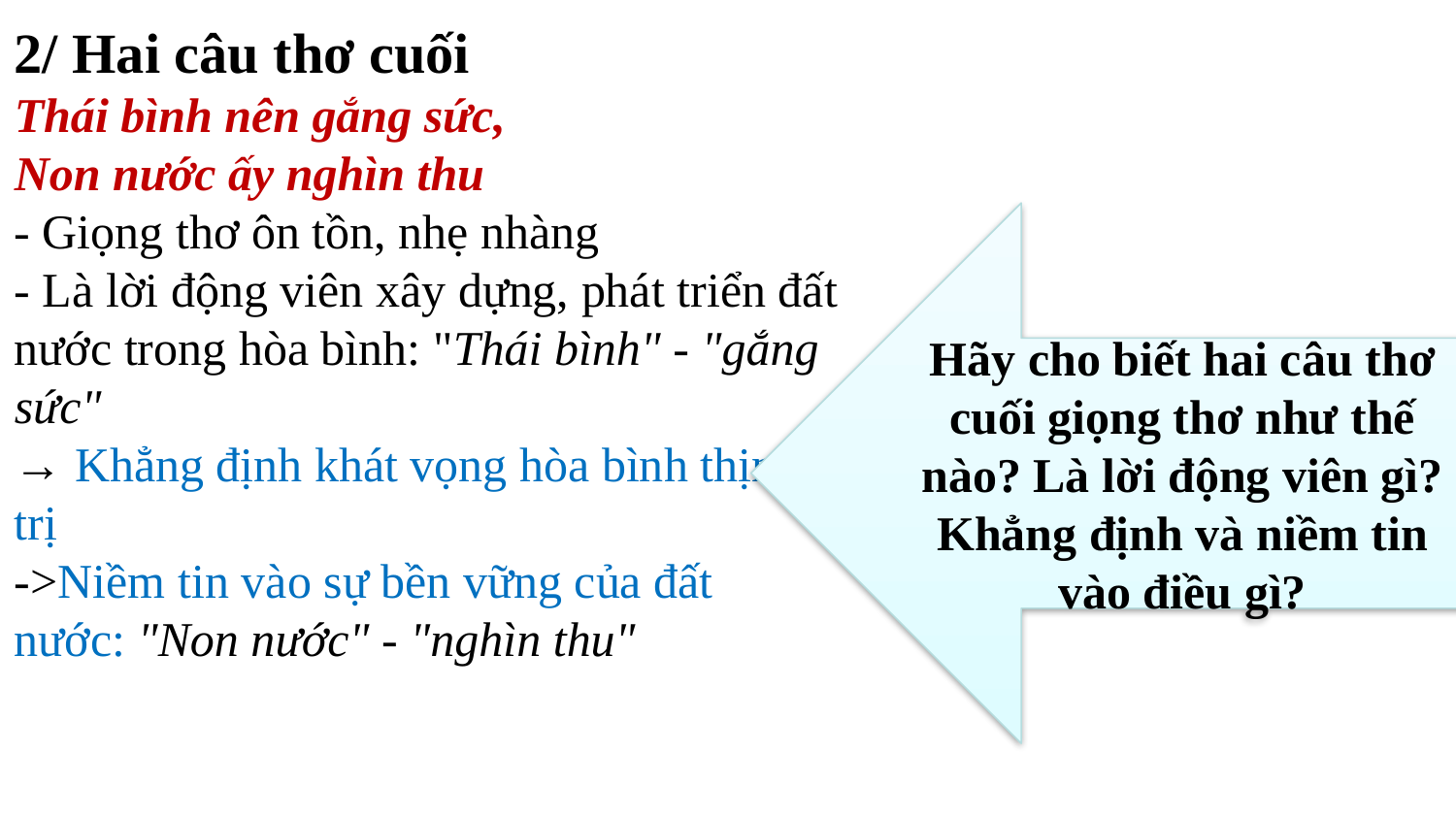

2/ Hai câu thơ cuối
Thái bình nên gắng sức,
Non nước ấy nghìn thu
- Giọng thơ ôn tồn, nhẹ nhàng
- Là lời động viên xây dựng, phát triển đất nước trong hòa bình: "Thái bình" - "gắng sức"
​→ Khẳng định khát vọng hòa bình thịnh trị
->Niềm tin vào sự bền vững của đất nước: "Non nước" - "nghìn thu"

Hãy cho biết hai câu thơ cuối giọng thơ như thế nào? Là lời động viên gì? Khẳng định và niềm tin vào điều gì?